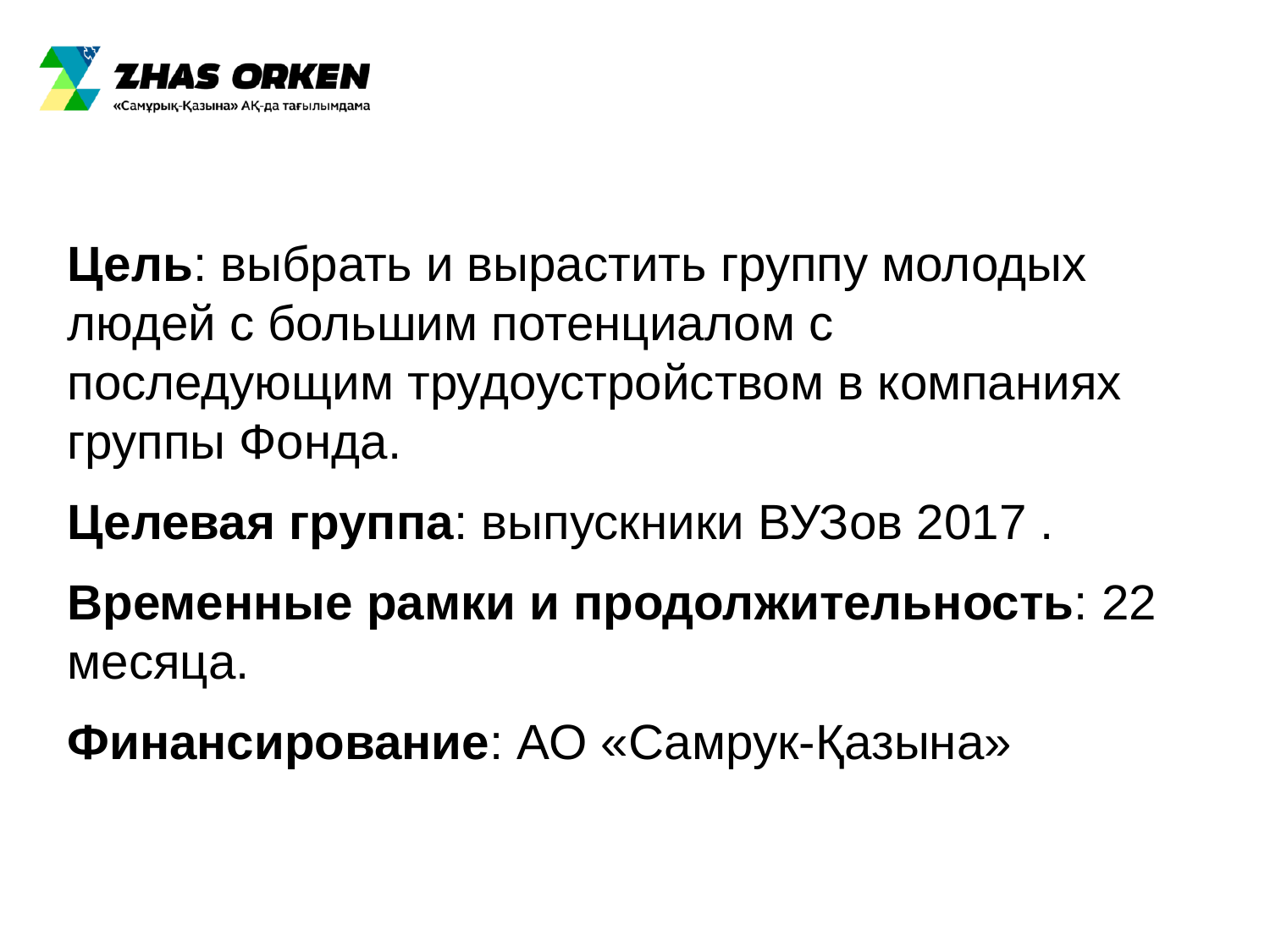

Цель: выбрать и вырастить группу молодых людей с большим потенциалом с последующим трудоустройством в компаниях группы Фонда.
Целевая группа: выпускники ВУЗов 2017 .
Временные рамки и продолжительность: 22 месяца.
Финансирование: АО «Самрук-Қазына»